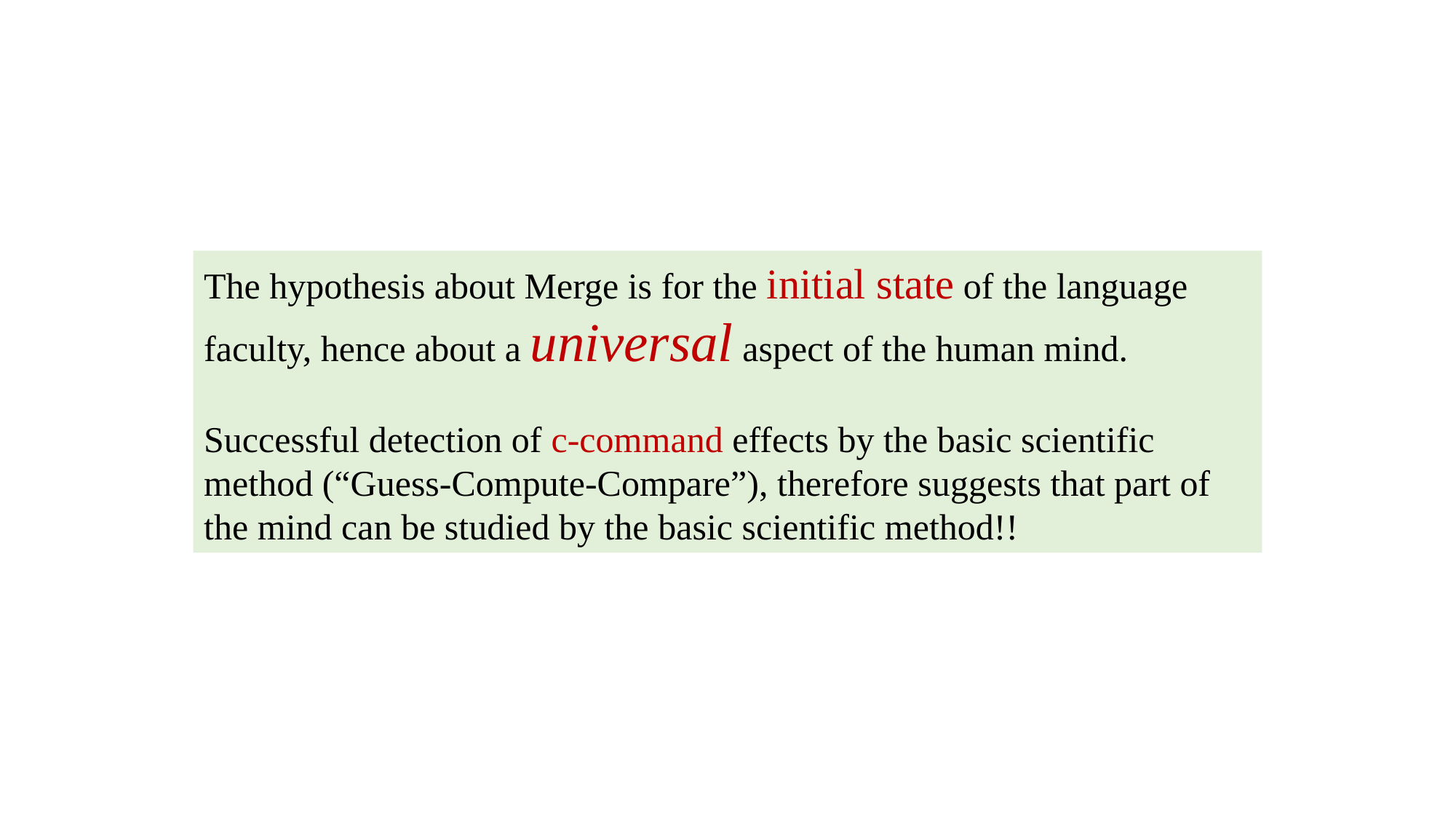

The hypothesis about Merge is for the initial state of the language faculty, hence about a universal aspect of the human mind.

Successful detection of c-command effects by the basic scientific method (“Guess-Compute-Compare”), therefore suggests that part of the mind can be studied by the basic scientific method!!